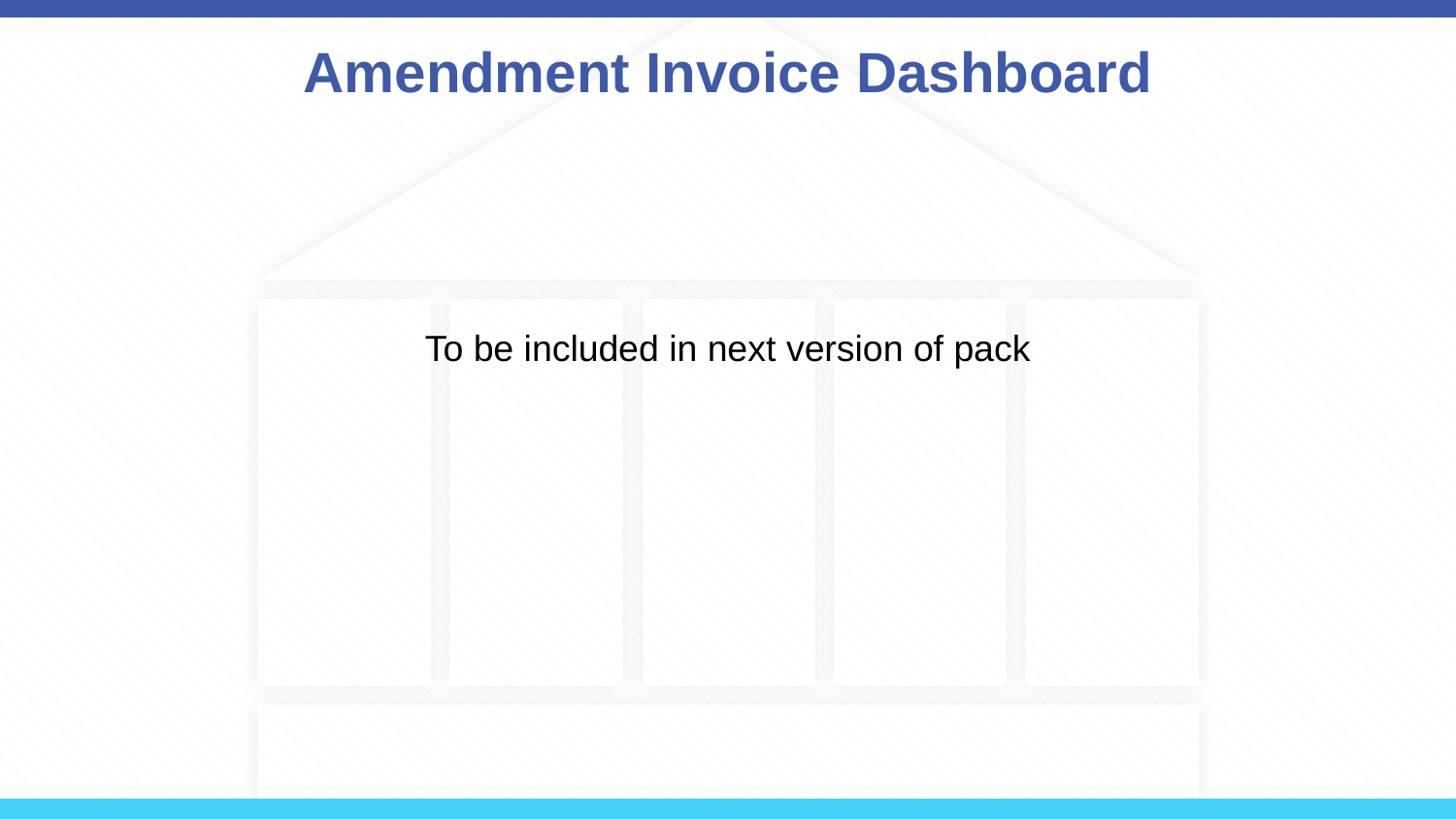

# Amendment Invoice Dashboard
To be included in next version of pack